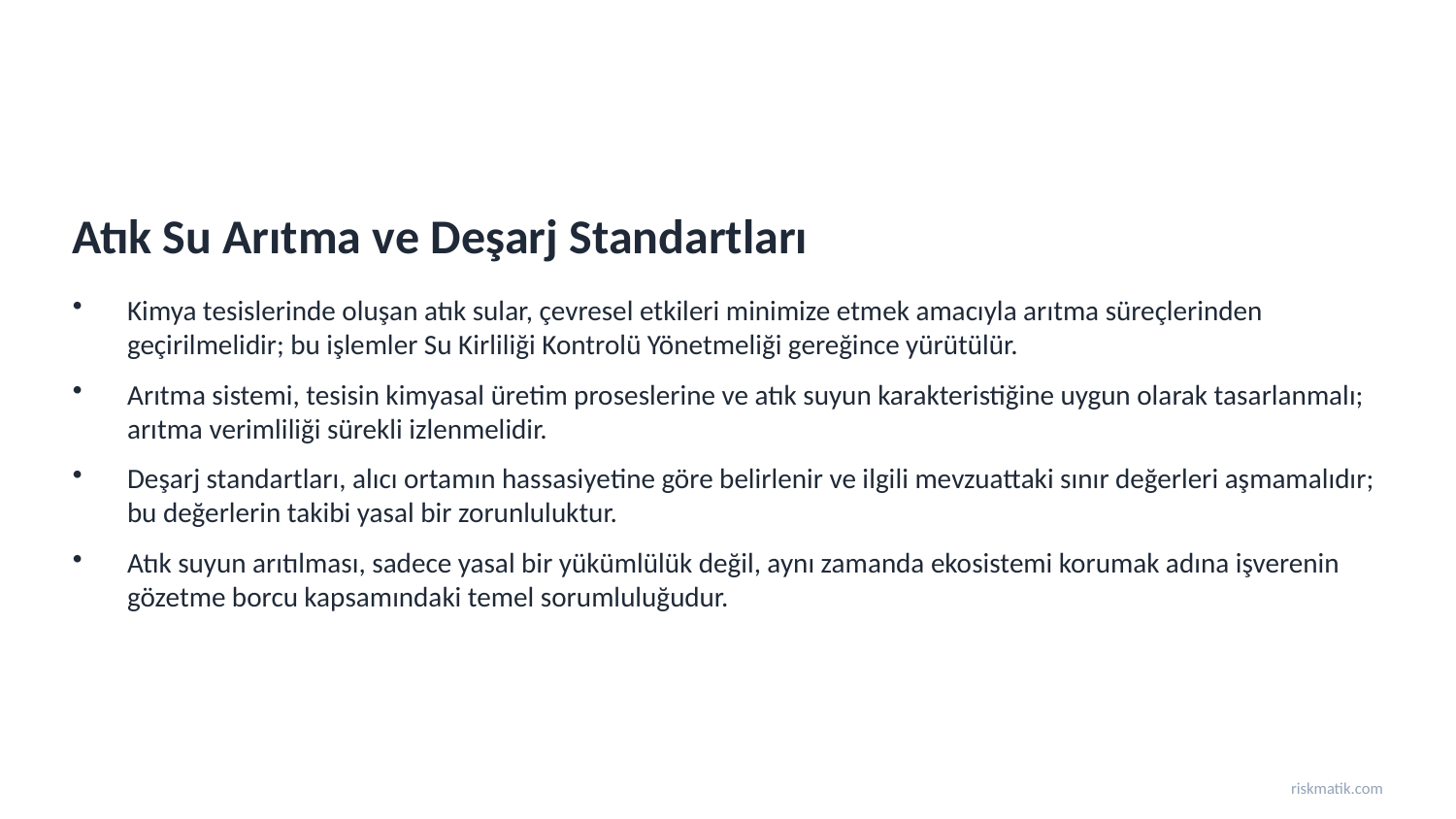

Atık Su Arıtma ve Deşarj Standartları
Kimya tesislerinde oluşan atık sular, çevresel etkileri minimize etmek amacıyla arıtma süreçlerinden geçirilmelidir; bu işlemler Su Kirliliği Kontrolü Yönetmeliği gereğince yürütülür.
Arıtma sistemi, tesisin kimyasal üretim proseslerine ve atık suyun karakteristiğine uygun olarak tasarlanmalı; arıtma verimliliği sürekli izlenmelidir.
Deşarj standartları, alıcı ortamın hassasiyetine göre belirlenir ve ilgili mevzuattaki sınır değerleri aşmamalıdır; bu değerlerin takibi yasal bir zorunluluktur.
Atık suyun arıtılması, sadece yasal bir yükümlülük değil, aynı zamanda ekosistemi korumak adına işverenin gözetme borcu kapsamındaki temel sorumluluğudur.
riskmatik.com